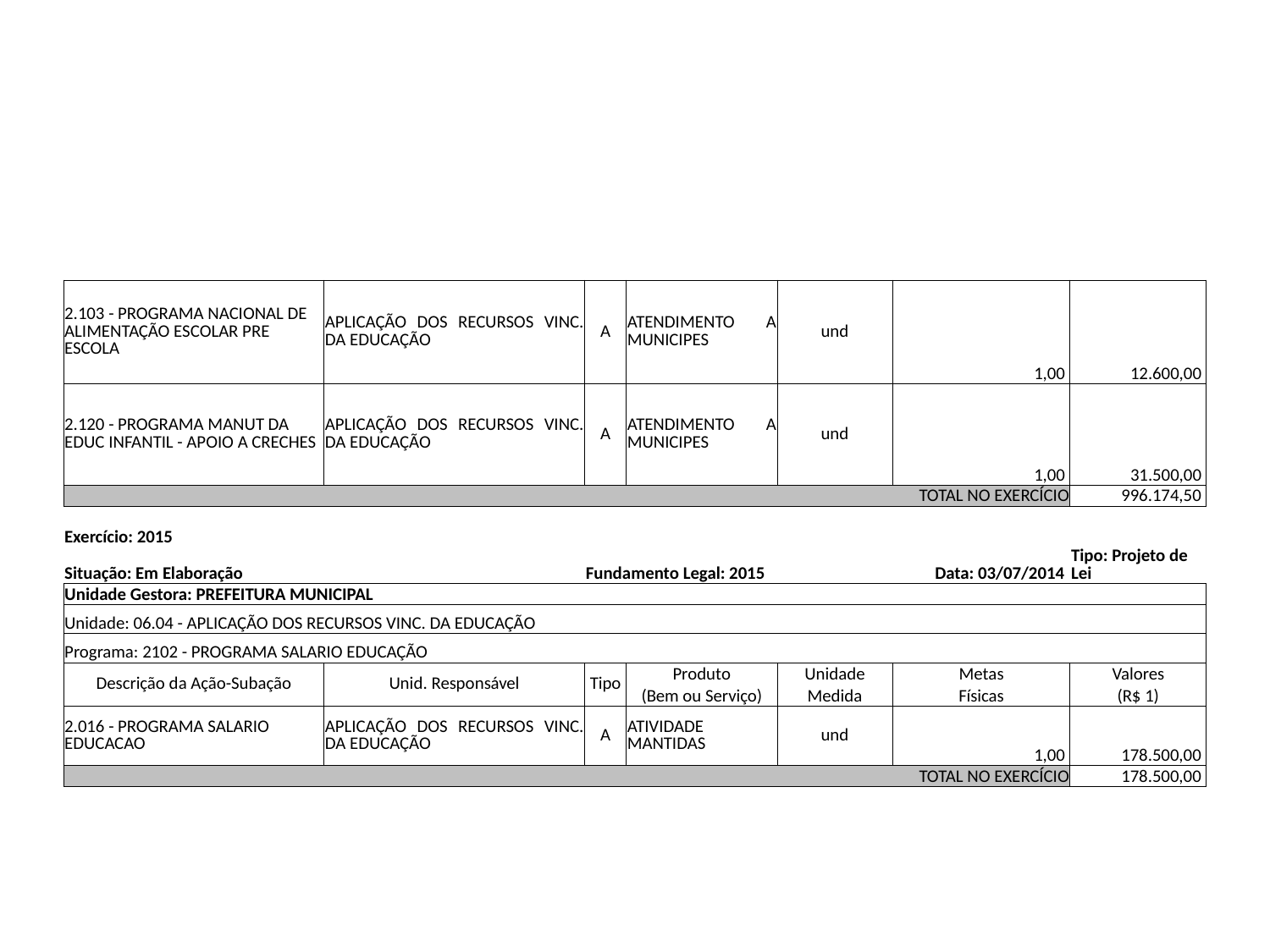

#
| 2.103 - PROGRAMA NACIONAL DE ALIMENTAÇÃO ESCOLAR PRE ESCOLA | APLICAÇÃO DOS RECURSOS VINC. DA EDUCAÇÃO | A | ATENDIMENTO A MUNICIPES | und | 1,00 |  | 12.600,00 |
| --- | --- | --- | --- | --- | --- | --- | --- |
| 2.120 - PROGRAMA MANUT DA EDUC INFANTIL - APOIO A CRECHES | APLICAÇÃO DOS RECURSOS VINC. DA EDUCAÇÃO | A | ATENDIMENTO A MUNICIPES | und | 1,00 |  | 31.500,00 |
| TOTAL NO EXERCÍCIO |  |  |  |  |  |  | 996.174,50 |
|  |  |  |  |  |  |  |  |
| Exercício: 2015 |  |  |  |  |  |  |  |
| Situação: Em Elaboração |  | Fundamento Legal: 2015 |  |  |  | Data: 03/07/2014 | Tipo: Projeto de Lei |
| Unidade Gestora: PREFEITURA MUNICIPAL |  |  |  |  |  |  |  |
| Unidade: 06.04 - APLICAÇÃO DOS RECURSOS VINC. DA EDUCAÇÃO |  |  |  |  |  |  |  |
| Programa: 2102 - PROGRAMA SALARIO EDUCAÇÃO |  |  |  |  |  |  |  |
| Descrição da Ação-Subação | Unid. Responsável | Tipo | Produto | Unidade | Metas |  | Valores |
|  |  |  | (Bem ou Serviço) | Medida | Físicas |  | (R$ 1) |
| 2.016 - PROGRAMA SALARIO EDUCACAO | APLICAÇÃO DOS RECURSOS VINC. DA EDUCAÇÃO | A | ATIVIDADE MANTIDAS | und | 1,00 |  | 178.500,00 |
| TOTAL NO EXERCÍCIO |  |  |  |  |  |  | 178.500,00 |
|  |  |  |  |  |  |  |  |